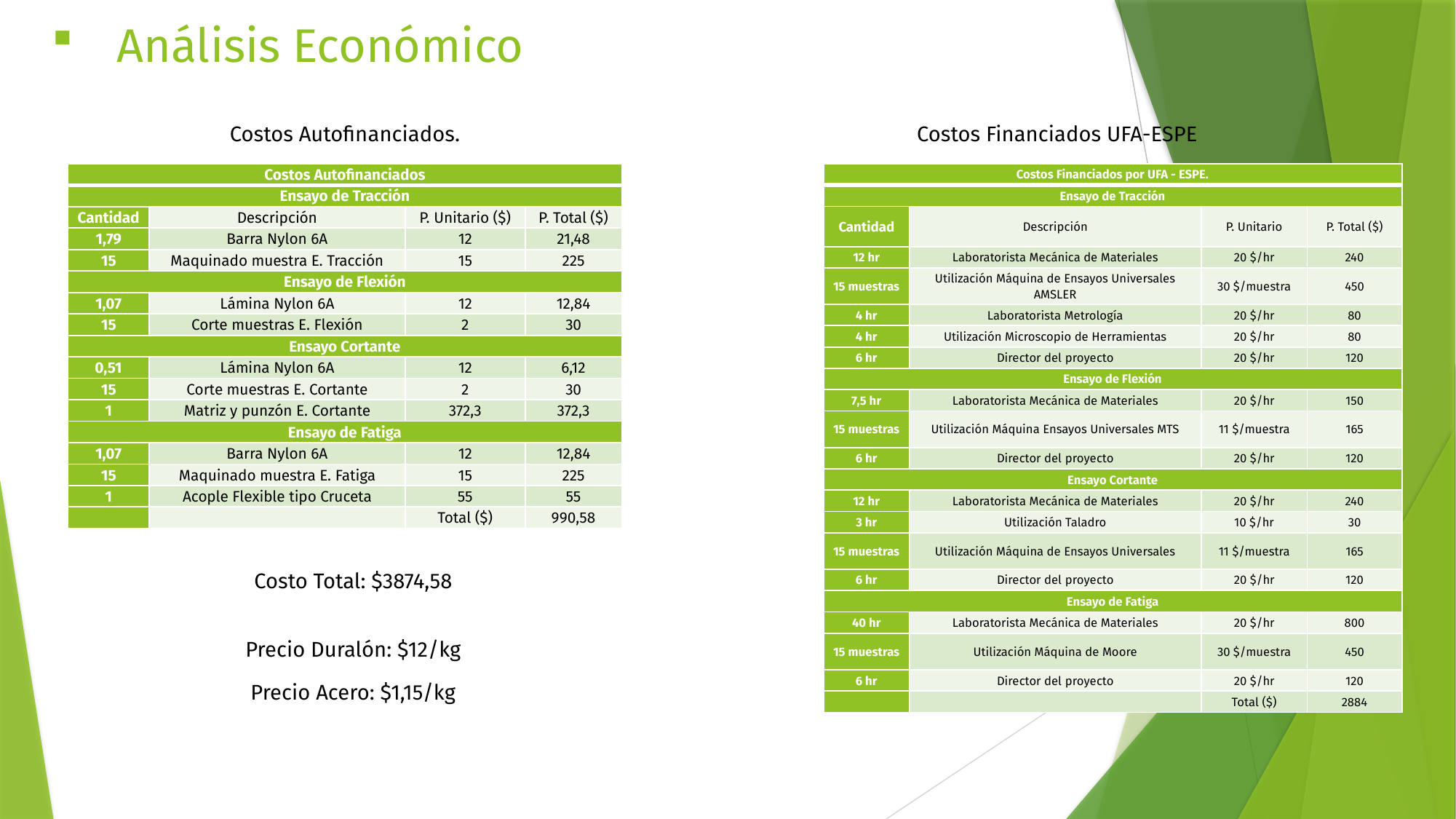

# Análisis Económico
Costos Autofinanciados.
Costos Financiados UFA-ESPE
| Costos Financiados por UFA - ESPE. |  |  |  |
| --- | --- | --- | --- |
| Ensayo de Tracción |  |  |  |
| Cantidad | Descripción | P. Unitario | P. Total ($) |
| 12 hr | Laboratorista Mecánica de Materiales | 20 $/hr | 240 |
| 15 muestras | Utilización Máquina de Ensayos Universales AMSLER | 30 $/muestra | 450 |
| 4 hr | Laboratorista Metrología | 20 $/hr | 80 |
| 4 hr | Utilización Microscopio de Herramientas | 20 $/hr | 80 |
| 6 hr | Director del proyecto | 20 $/hr | 120 |
| Ensayo de Flexión |  |  |  |
| 7,5 hr | Laboratorista Mecánica de Materiales | 20 $/hr | 150 |
| 15 muestras | Utilización Máquina Ensayos Universales MTS | 11 $/muestra | 165 |
| 6 hr | Director del proyecto | 20 $/hr | 120 |
| Ensayo Cortante |  |  |  |
| 12 hr | Laboratorista Mecánica de Materiales | 20 $/hr | 240 |
| 3 hr | Utilización Taladro | 10 $/hr | 30 |
| 15 muestras | Utilización Máquina de Ensayos Universales | 11 $/muestra | 165 |
| 6 hr | Director del proyecto | 20 $/hr | 120 |
| Ensayo de Fatiga |  |  |  |
| 40 hr | Laboratorista Mecánica de Materiales | 20 $/hr | 800 |
| 15 muestras | Utilización Máquina de Moore | 30 $/muestra | 450 |
| 6 hr | Director del proyecto | 20 $/hr | 120 |
|  |  | Total ($) | 2884 |
| Costos Autofinanciados |  |  |  |
| --- | --- | --- | --- |
| Ensayo de Tracción |  |  |  |
| Cantidad | Descripción | P. Unitario ($) | P. Total ($) |
| 1,79 | Barra Nylon 6A | 12 | 21,48 |
| 15 | Maquinado muestra E. Tracción | 15 | 225 |
| Ensayo de Flexión |  |  |  |
| 1,07 | Lámina Nylon 6A | 12 | 12,84 |
| 15 | Corte muestras E. Flexión | 2 | 30 |
| Ensayo Cortante |  |  |  |
| 0,51 | Lámina Nylon 6A | 12 | 6,12 |
| 15 | Corte muestras E. Cortante | 2 | 30 |
| 1 | Matriz y punzón E. Cortante | 372,3 | 372,3 |
| Ensayo de Fatiga |  |  |  |
| 1,07 | Barra Nylon 6A | 12 | 12,84 |
| 15 | Maquinado muestra E. Fatiga | 15 | 225 |
| 1 | Acople Flexible tipo Cruceta | 55 | 55 |
|  |  | Total ($) | 990,58 |
Costo Total: $3874,58
Precio Duralón: $12/kg
Precio Acero: $1,15/kg